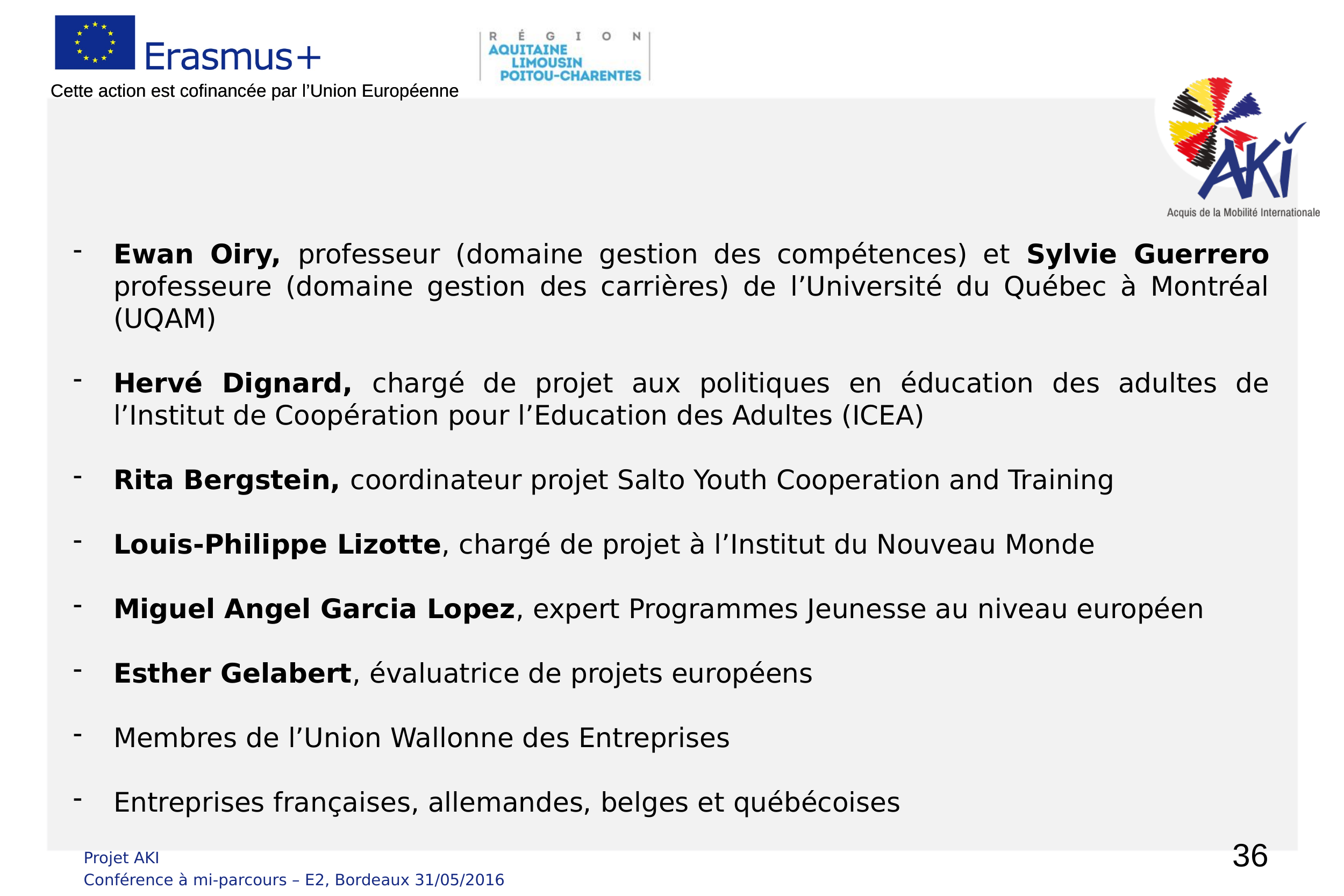

Ewan Oiry, professeur (domaine gestion des compétences) et Sylvie Guerrero professeure (domaine gestion des carrières) de l’Université du Québec à Montréal (UQAM)

Hervé Dignard, chargé de projet aux politiques en éducation des adultes de l’Institut de Coopération pour l’Education des Adultes (ICEA)

Rita Bergstein, coordinateur projet Salto Youth Cooperation and Training

Louis-Philippe Lizotte, chargé de projet à l’Institut du Nouveau Monde

Miguel Angel Garcia Lopez, expert Programmes Jeunesse au niveau européen

Esther Gelabert, évaluatrice de projets européens

Membres de l’Union Wallonne des Entreprises

Entreprises françaises, allemandes, belges et québécoises

36
Projet AKI
Conférence à mi-parcours – E2, Bordeaux 31/05/2016